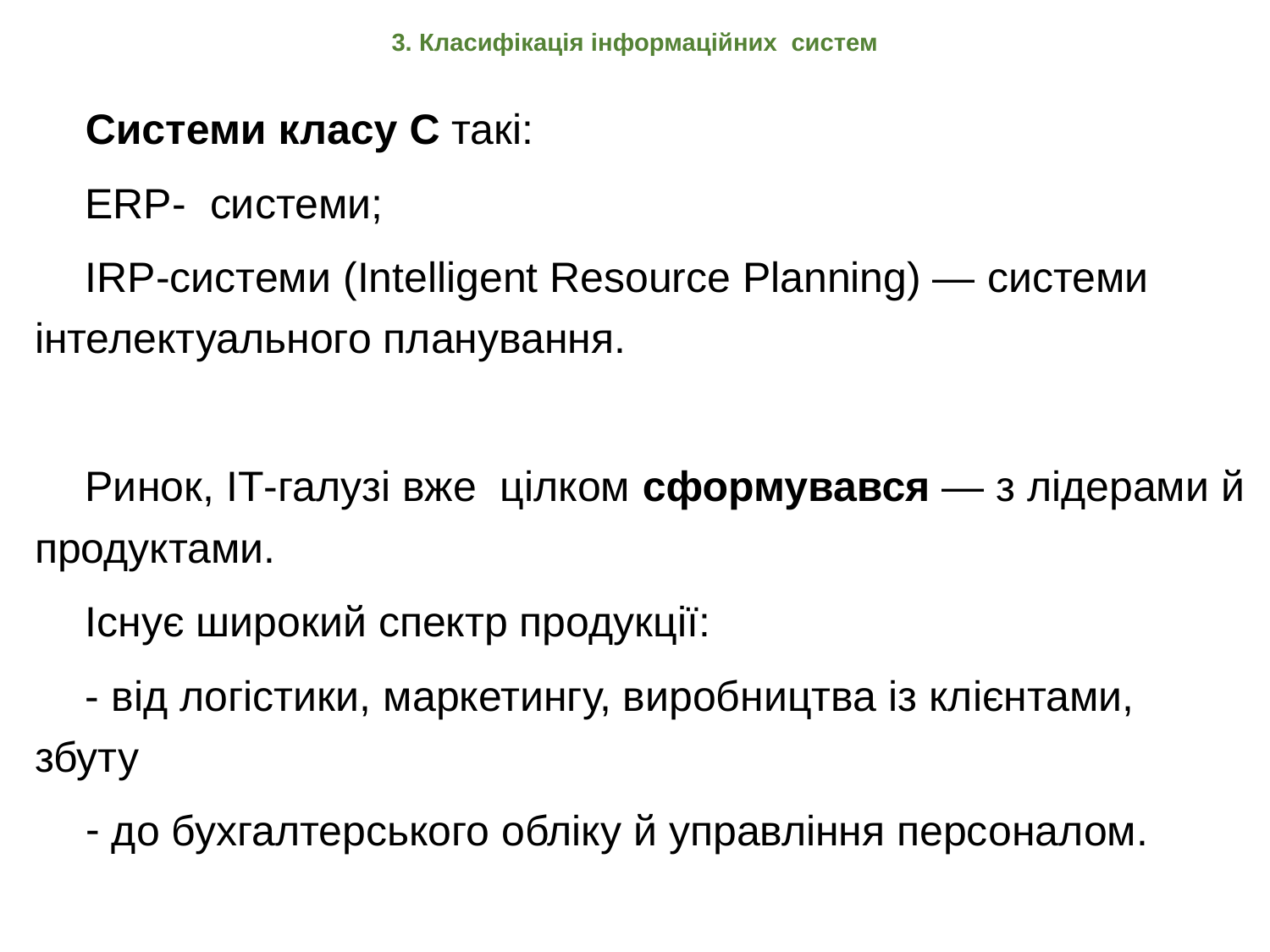

# 3. Класифікація інформаційних  систем
Системи класу C такі:
ERP-  системи;
IRP-системи (Intelligent Resource Planning) — системи  інтелектуального планування.

Ринок, ІТ-галузі вже  цілком сформувався — з лідерами й продуктами.
Існує широкий спектр продукції:
- від логістики, маркетингу, виробництва із клієнтами, збуту
 до бухгалтерського обліку й управління персоналом.